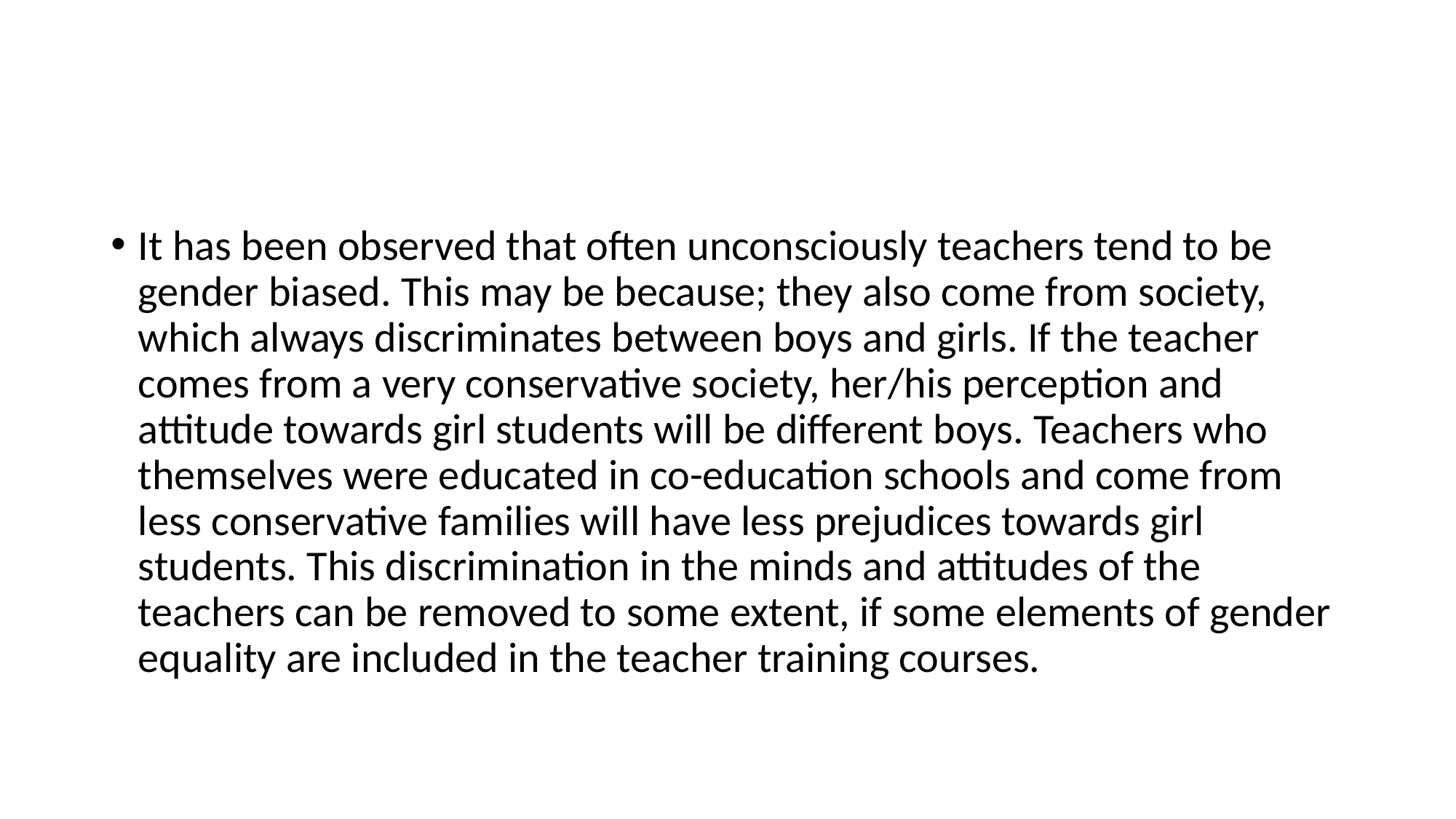

#
It has been observed that often unconsciously teachers tend to be gender biased. This may be because; they also come from society, which always discriminates between boys and girls. If the teacher comes from a very conservative society, her/his perception and attitude towards girl students will be different boys. Teachers who themselves were educated in co-education schools and come from less conservative families will have less prejudices towards girl students. This discrimination in the minds and attitudes of the teachers can be removed to some extent, if some elements of gender  equality are included in the teacher training courses.